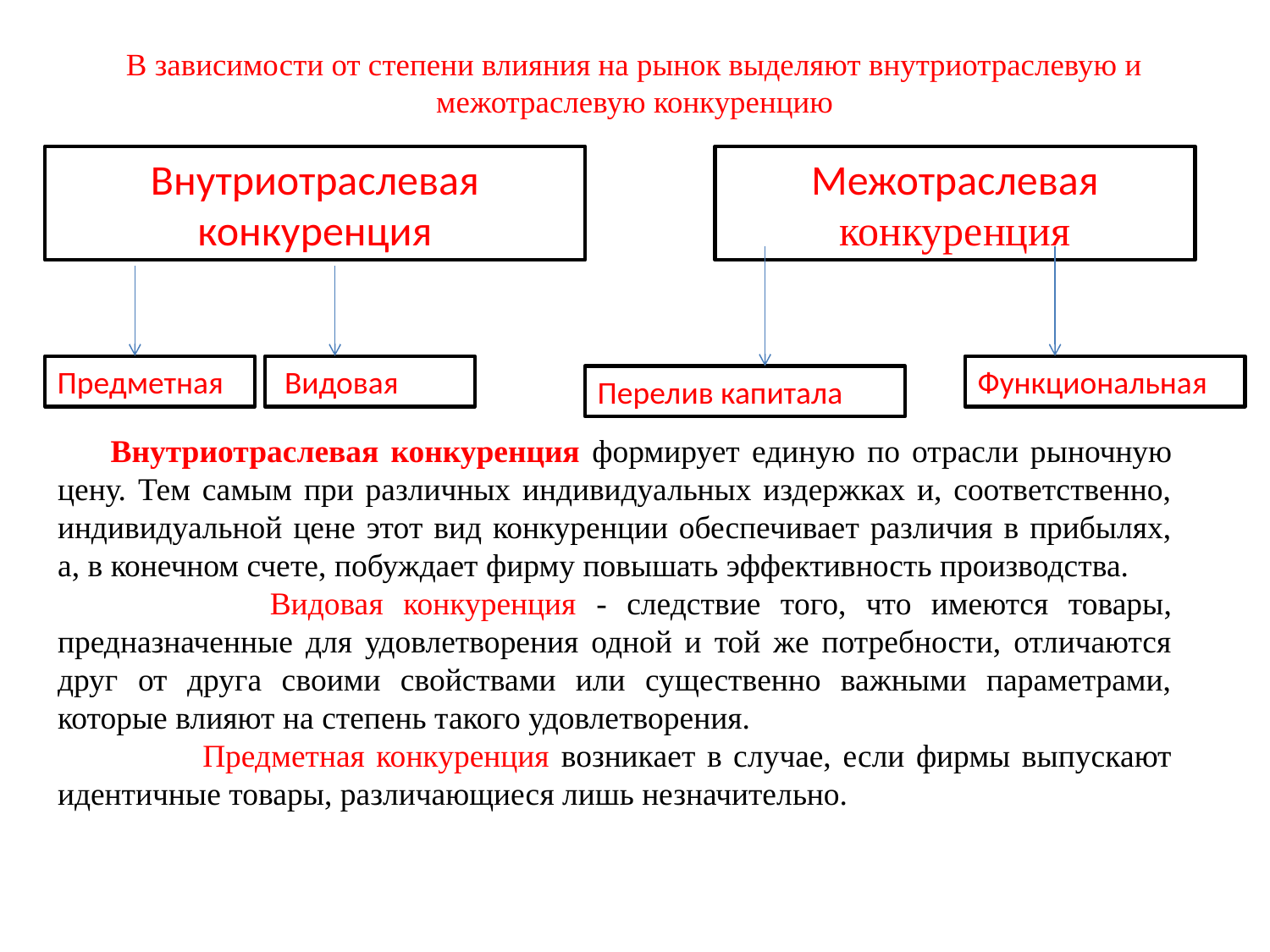

# В зависимости от степени влияния на рынок выделяют внутриотраслевую и межотраслевую конкуренцию
Внутриотраслевая конкуренция
Межотраслевая конкуренция
Предметная
 Видовая
Функциональная
Перелив капитала
Внутриотраслевая конкуренция формирует единую по отрасли рыночную цену. Тем самым при различных индивидуальных издержках и, соответственно, индивидуальной цене этот вид конкуренции обеспечивает различия в прибылях, а, в конечном счете, побуждает фирму повышать эффективность производства.
        Видовая конкуренция - следствие того, что имеются товары, предназначенные для удовлетворения одной и той же потребности, отличаются друг от друга своими свойствами или существенно важными параметрами, которые влияют на степень такого удовлетворения.
        Предметная конкуренция возникает в случае, если фирмы выпускают идентичные товары, различающиеся лишь незначительно.